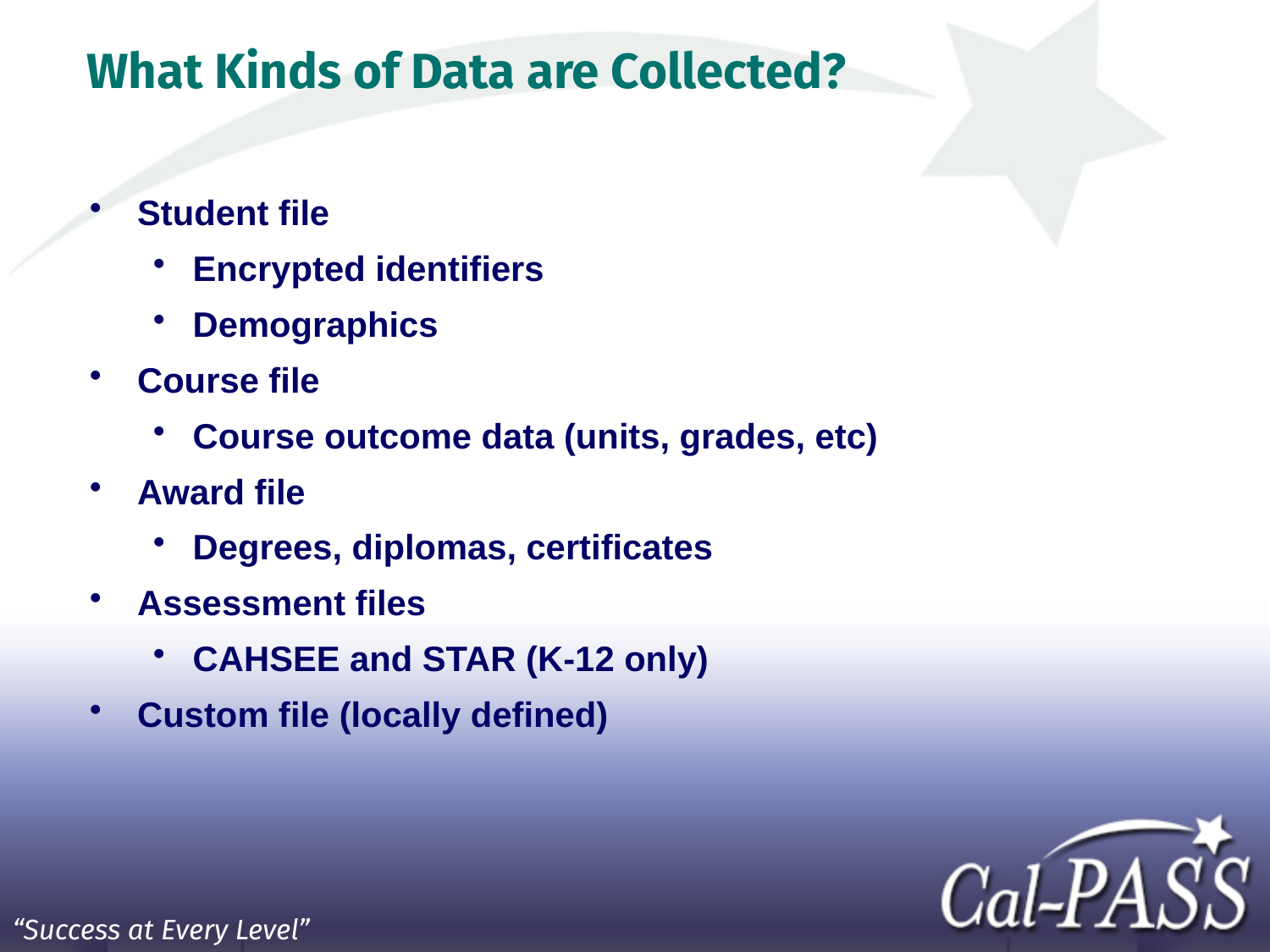

# What Kinds of Data are Collected?
Student file
Encrypted identifiers
Demographics
Course file
Course outcome data (units, grades, etc)
Award file
Degrees, diplomas, certificates
Assessment files
CAHSEE and STAR (K-12 only)
Custom file (locally defined)

“Success at Every Level”